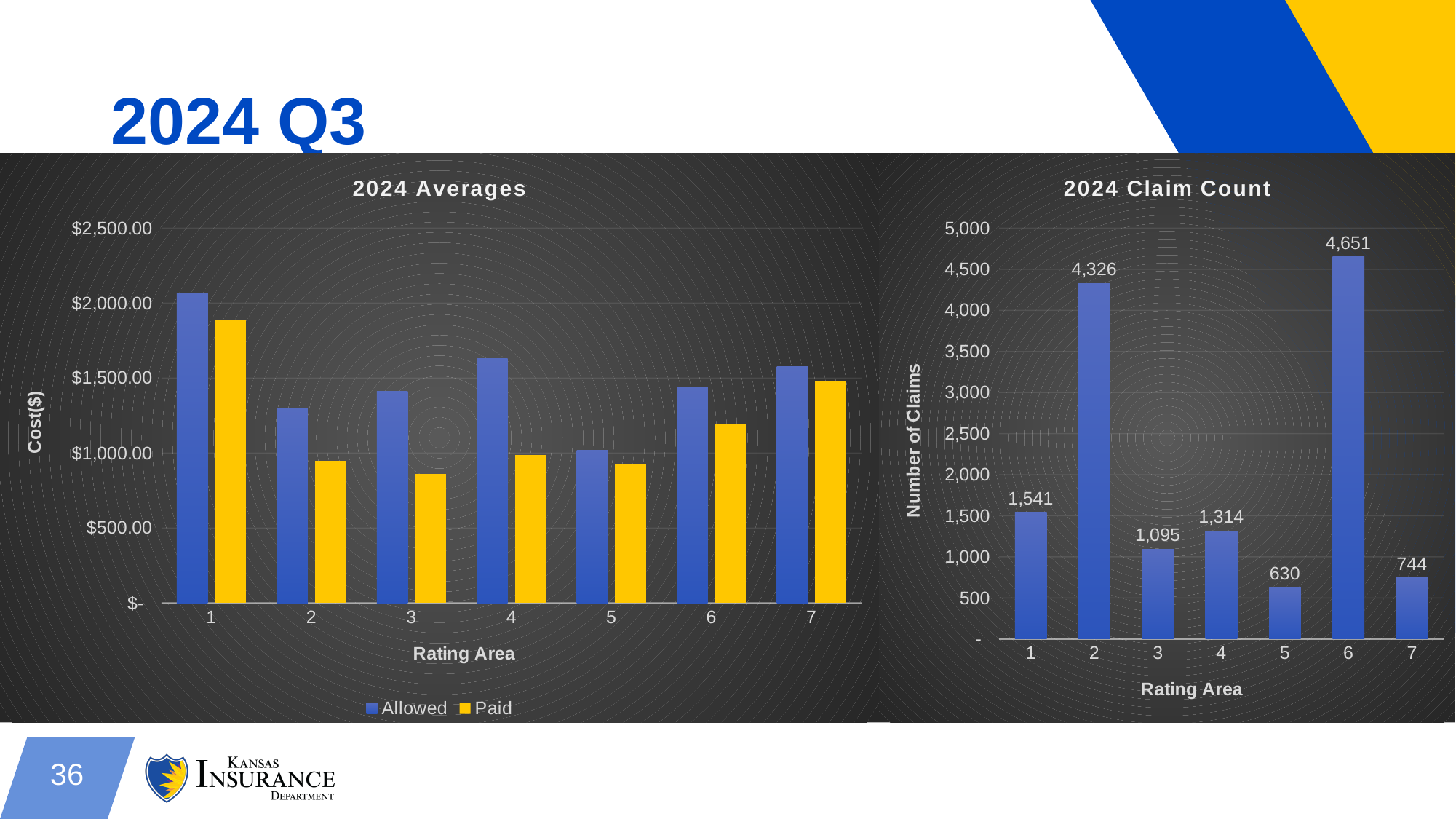

# 2024 Q3

### Chart: 2024 Averages

| Category | Allowed | Paid |
|---|---|---|
| 1 | 2068.8434977287475 | 1886.2660934458142 |
| 2 | 1293.4833333333333 | 949.561086453999 |
| 3 | 1413.1840547945205 | 862.3160821917808 |
| 4 | 1630.0750228310503 | 986.206210045662 |
| 5 | 1017.6878253968254 | 925.6116507936507 |
| 6 | 1440.9108944313052 | 1192.8847366157815 |
| 7 | 1575.2398252688172 | 1477.7310483870967 |

### Chart: 2024 Claim Count

| Category | Count |
|---|---|
| 1 | 1541.0 |
| 2 | 4326.0 |
| 3 | 1095.0 |
| 4 | 1314.0 |
| 5 | 630.0 |
| 6 | 4651.0 |
| 7 | 744.0 |